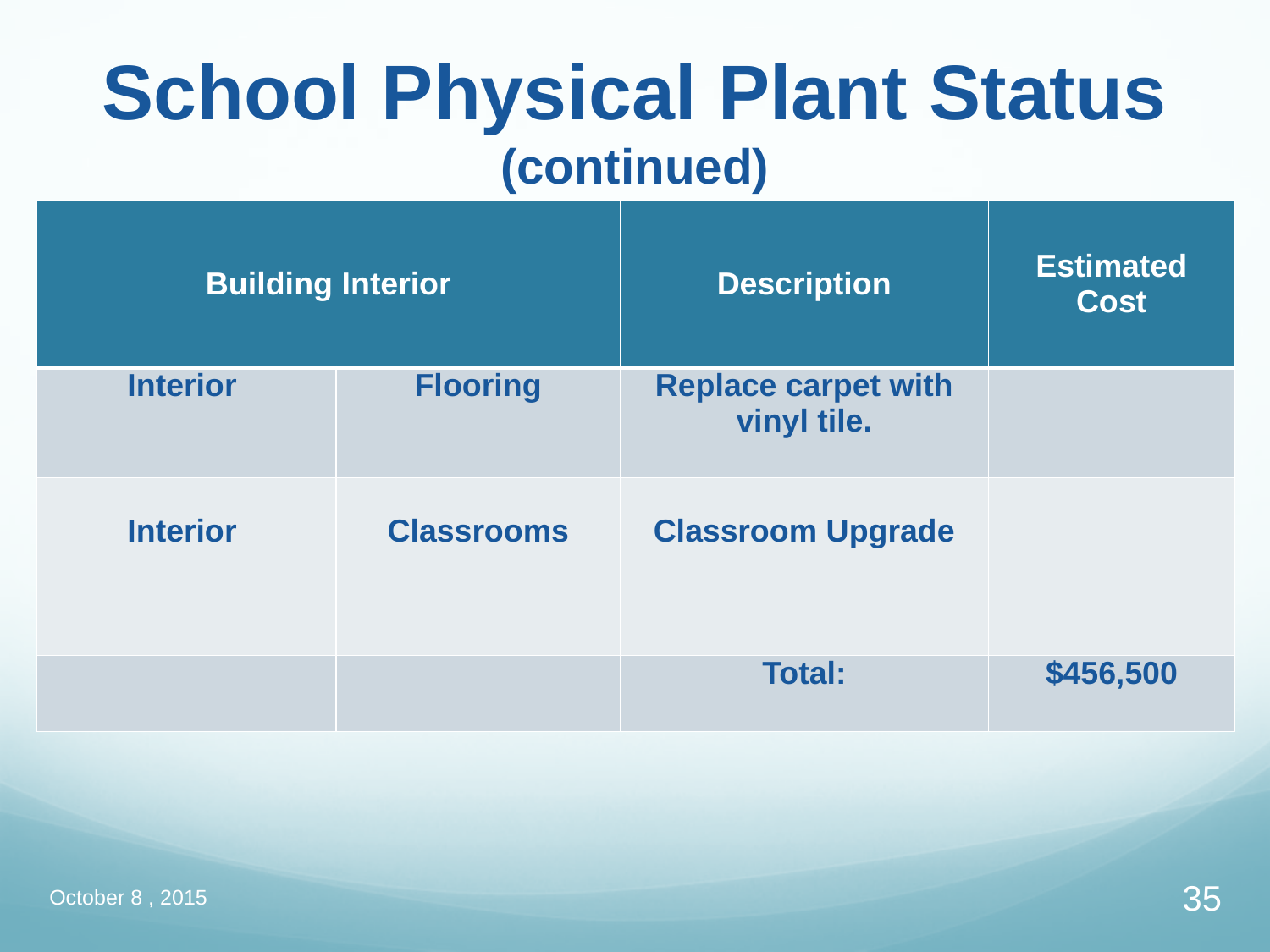

# School Physical Plant Status (continued)
| Building Interior |  | Description | Estimated Cost |
| --- | --- | --- | --- |
| Interior | Flooring | Replace carpet with vinyl tile. |  |
| Interior | Classrooms | Classroom Upgrade |  |
|  |  | Total: | $456,500 |
October 8 , 2015
35